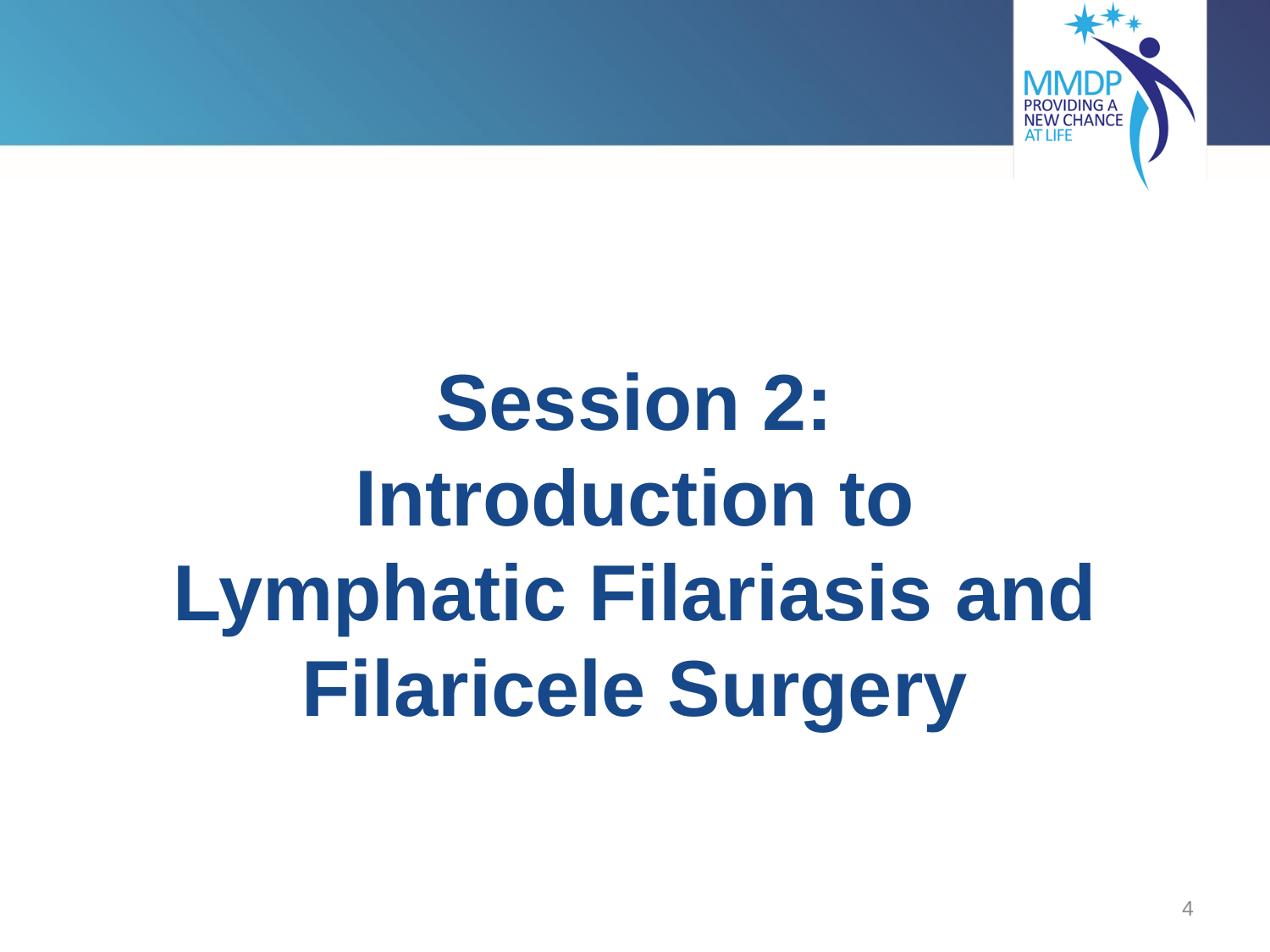

# Session 2: Introduction to Lymphatic Filariasis and Filaricele Surgery
4